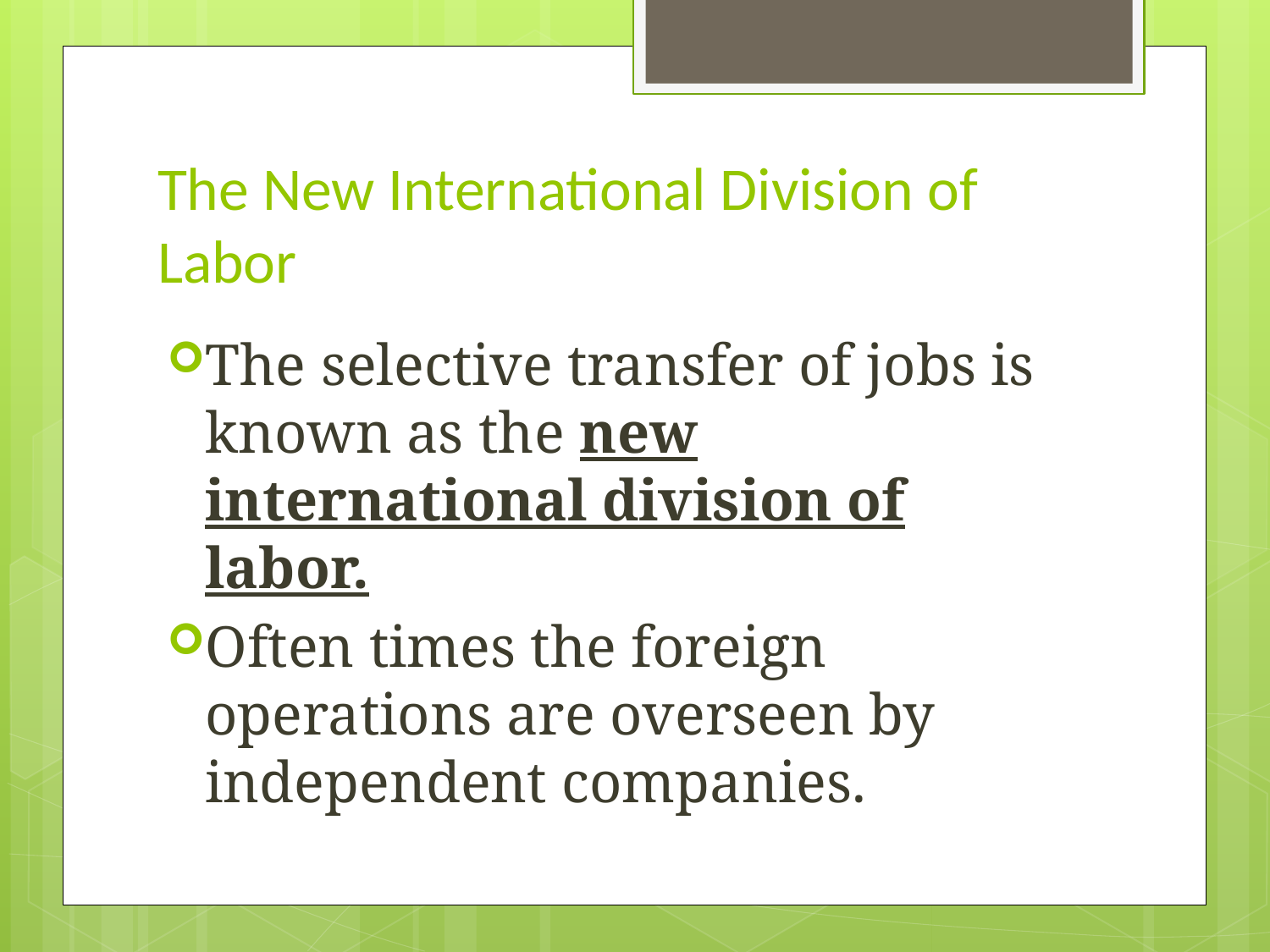

# The New International Division of Labor
The selective transfer of jobs is known as the new international division of labor.
Often times the foreign operations are overseen by independent companies.